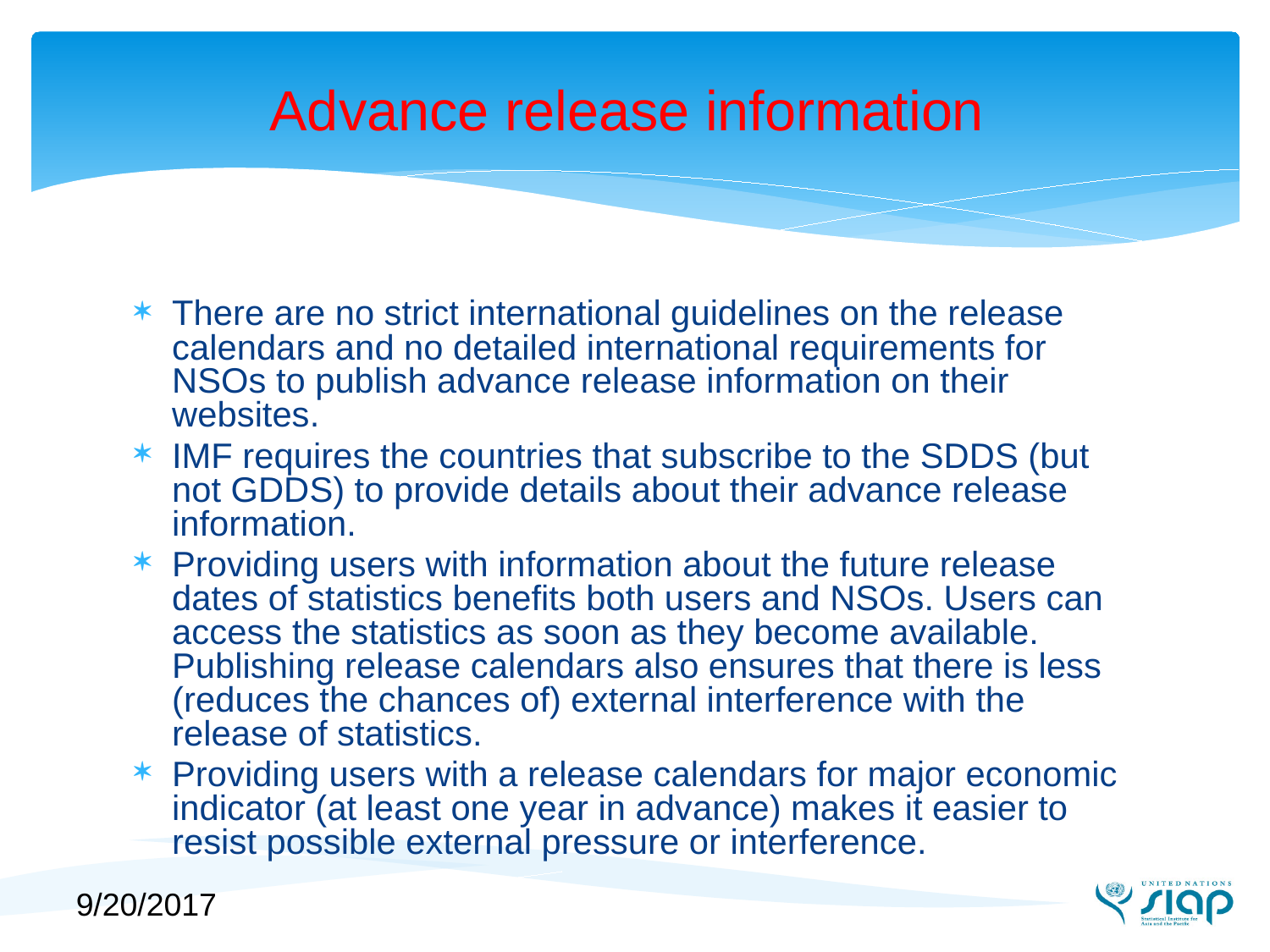

# Advance release information
There are no strict international guidelines on the release calendars and no detailed international requirements for NSOs to publish advance release information on their websites.
IMF requires the countries that subscribe to the SDDS (but not GDDS) to provide details about their advance release information.
Providing users with information about the future release dates of statistics benefits both users and NSOs. Users can access the statistics as soon as they become available. Publishing release calendars also ensures that there is less (reduces the chances of) external interference with the release of statistics.
Providing users with a release calendars for major economic indicator (at least one year in advance) makes it easier to resist possible external pressure or interference.
9/20/2017